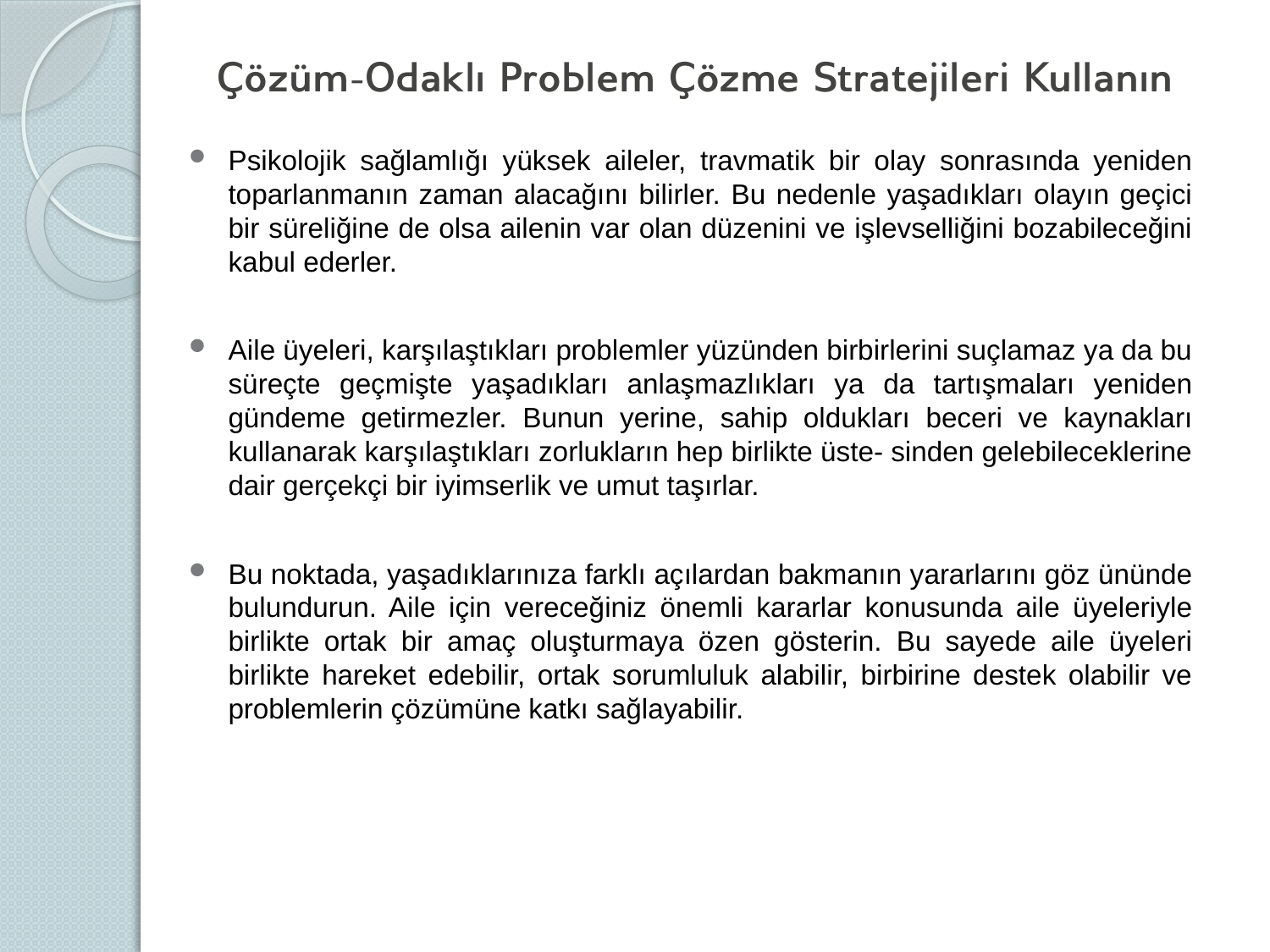

# Çözüm-Odaklı Problem Çözme Stratejileri Kullanın
Psikolojik sağlamlığı yüksek aileler, travmatik bir olay sonrasında yeniden toparlanmanın zaman alacağını bilirler. Bu nedenle yaşadıkları olayın geçici bir süreliğine de olsa ailenin var olan düzenini ve işlevselliğini bozabileceğini kabul ederler.

Aile üyeleri, karşılaştıkları problemler yüzünden birbirlerini suçlamaz ya da bu süreçte geçmişte yaşadıkları anlaşmazlıkları ya da tartışmaları yeniden gündeme getirmezler. Bunun yerine, sahip oldukları beceri ve kaynakları kullanarak karşılaştıkları zorlukların hep birlikte üste- sinden gelebileceklerine dair gerçekçi bir iyimserlik ve umut taşırlar.

Bu noktada, yaşadıklarınıza farklı açılardan bakmanın yararlarını göz ününde bulundurun. Aile için vereceğiniz önemli kararlar konusunda aile üyeleriyle birlikte ortak bir amaç oluşturmaya özen gösterin. Bu sayede aile üyeleri birlikte hareket edebilir, ortak sorumluluk alabilir, birbirine destek olabilir ve problemlerin çözümüne katkı sağlayabilir.